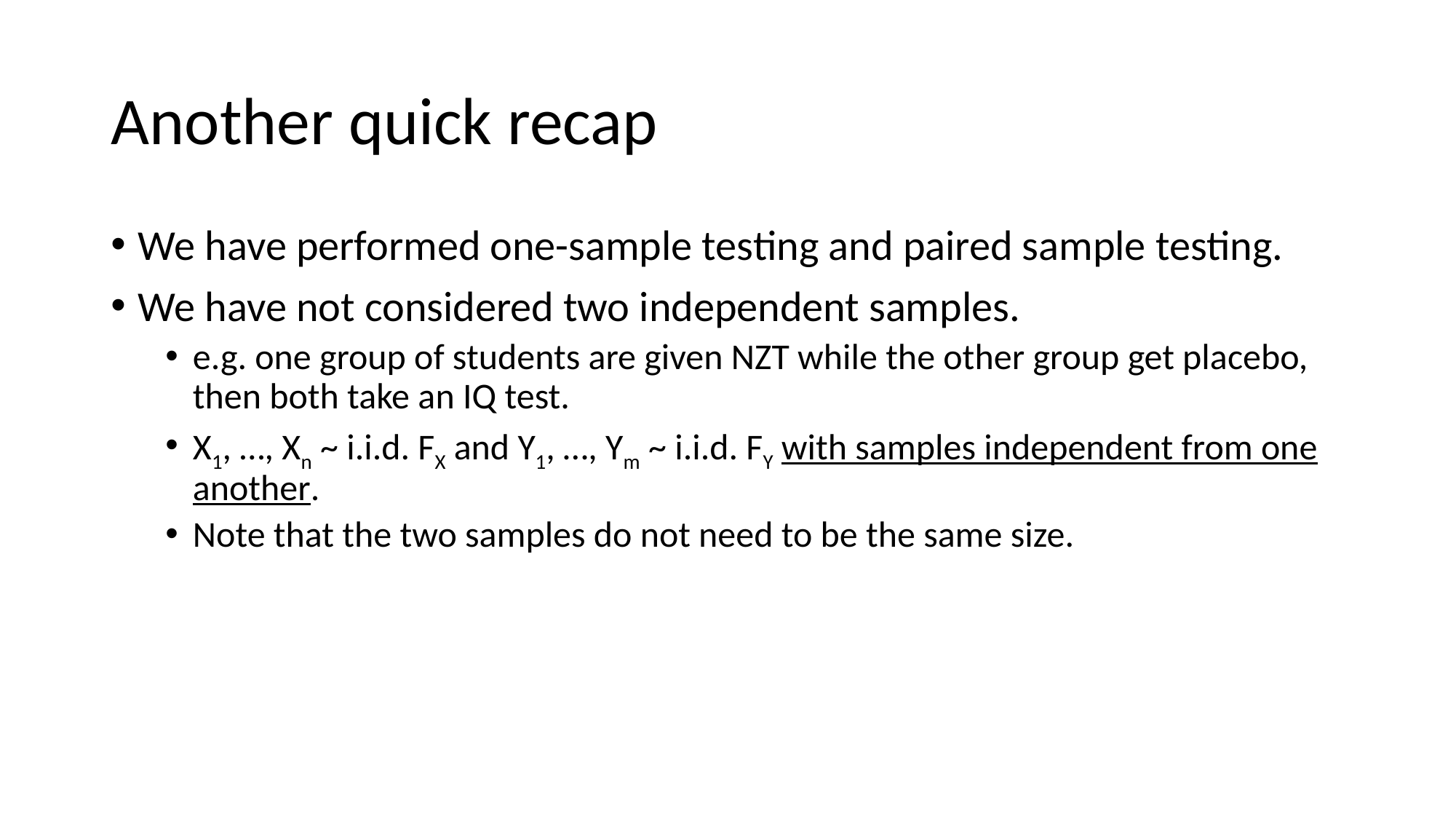

# Another quick recap
We have performed one-sample testing and paired sample testing.
We have not considered two independent samples.
e.g. one group of students are given NZT while the other group get placebo, then both take an IQ test.
X1, …, Xn ~ i.i.d. FX and Y1, …, Ym ~ i.i.d. FY with samples independent from one another.
Note that the two samples do not need to be the same size.